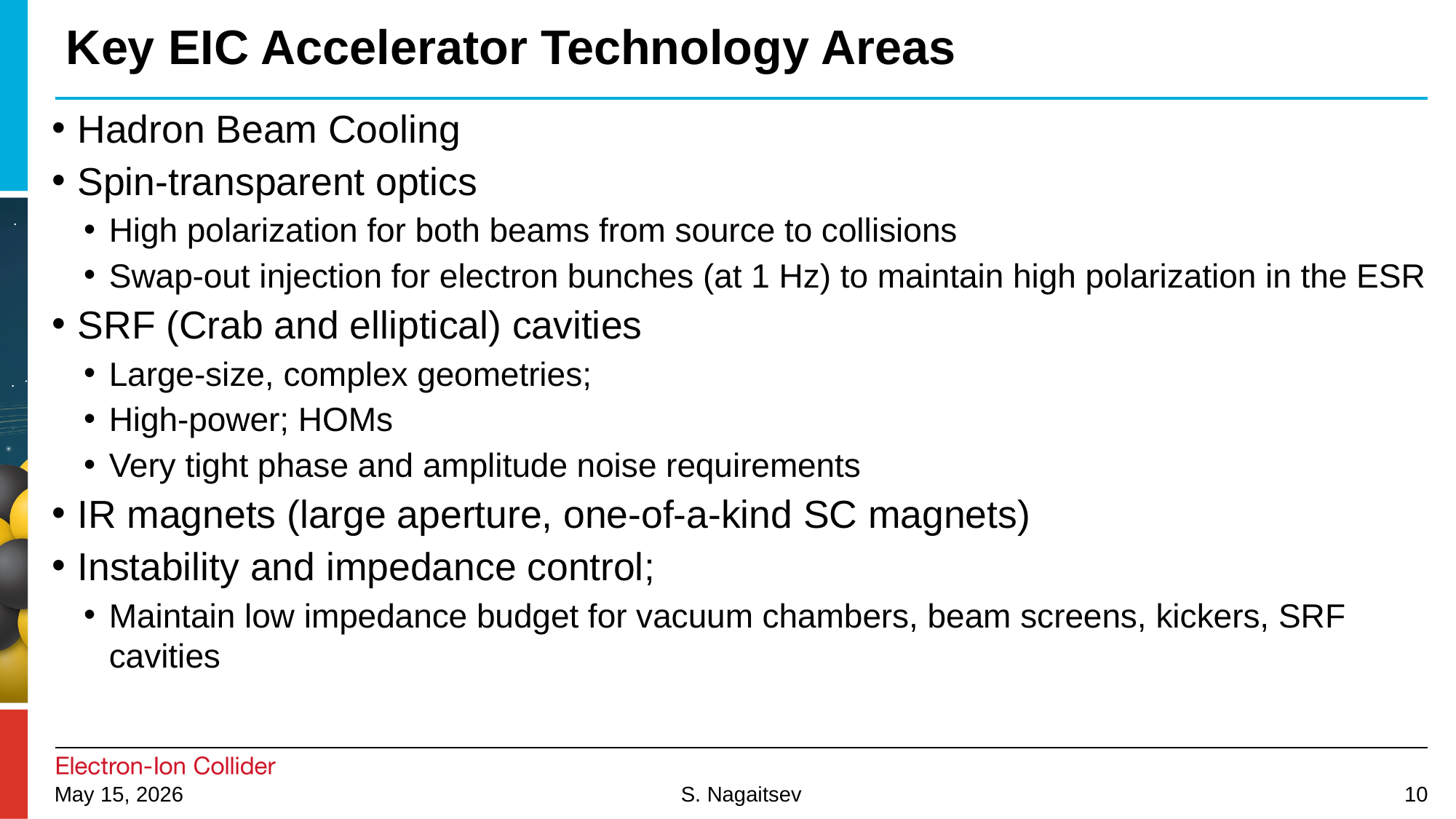

# Key EIC Accelerator Technology Areas
Hadron Beam Cooling
Spin-transparent optics
High polarization for both beams from source to collisions
Swap-out injection for electron bunches (at 1 Hz) to maintain high polarization in the ESR
SRF (Crab and elliptical) cavities
Large-size, complex geometries;
High-power; HOMs
Very tight phase and amplitude noise requirements
IR magnets (large aperture, one-of-a-kind SC magnets)
Instability and impedance control;
Maintain low impedance budget for vacuum chambers, beam screens, kickers, SRF cavities